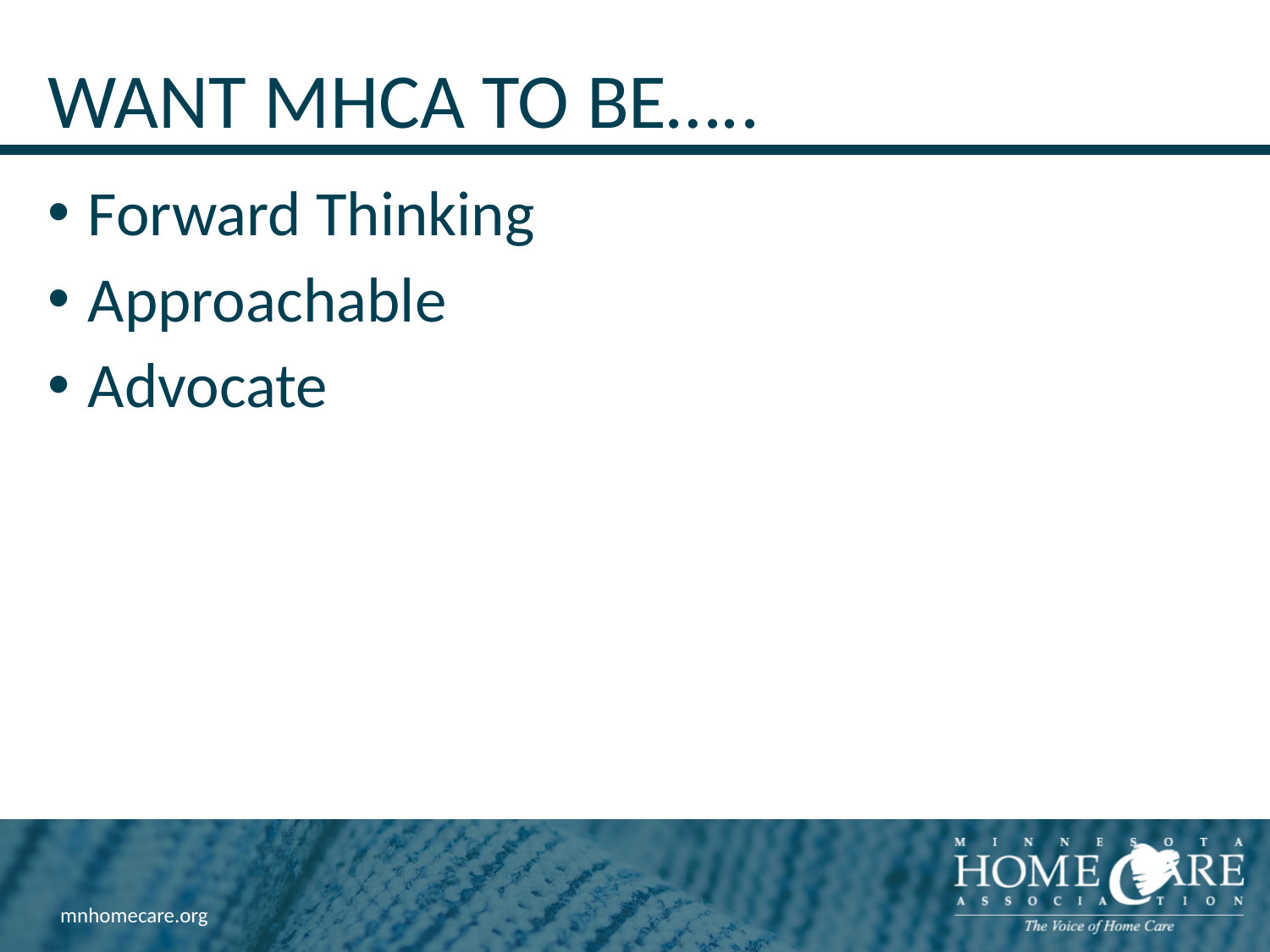

# Want MHCA to be…..
Forward Thinking
Approachable
Advocate